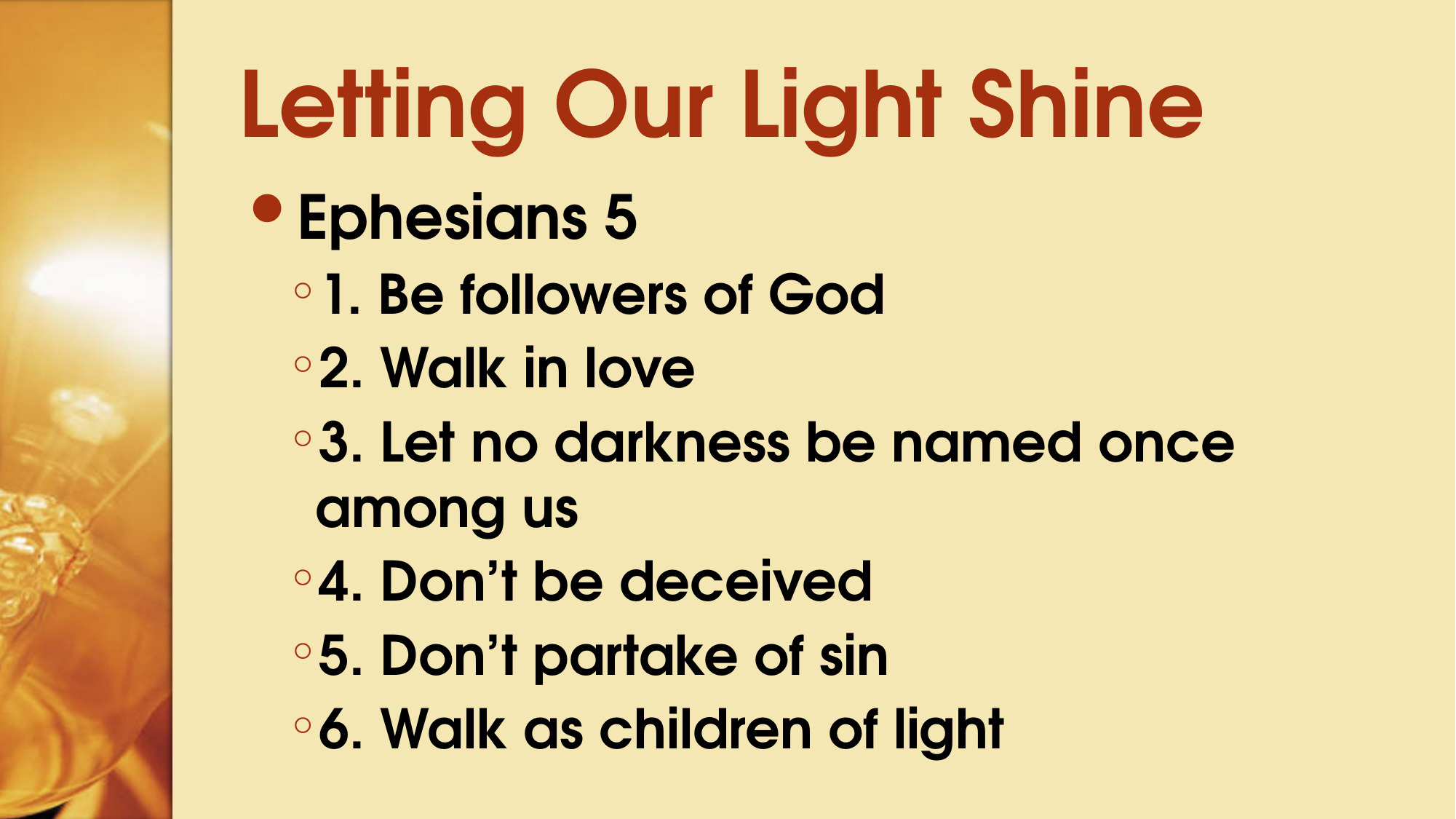

# Letting Our Light Shine
Ephesians 5
1. Be followers of God
2. Walk in love
3. Let no darkness be named once among us
4. Don’t be deceived
5. Don’t partake of sin
6. Walk as children of light